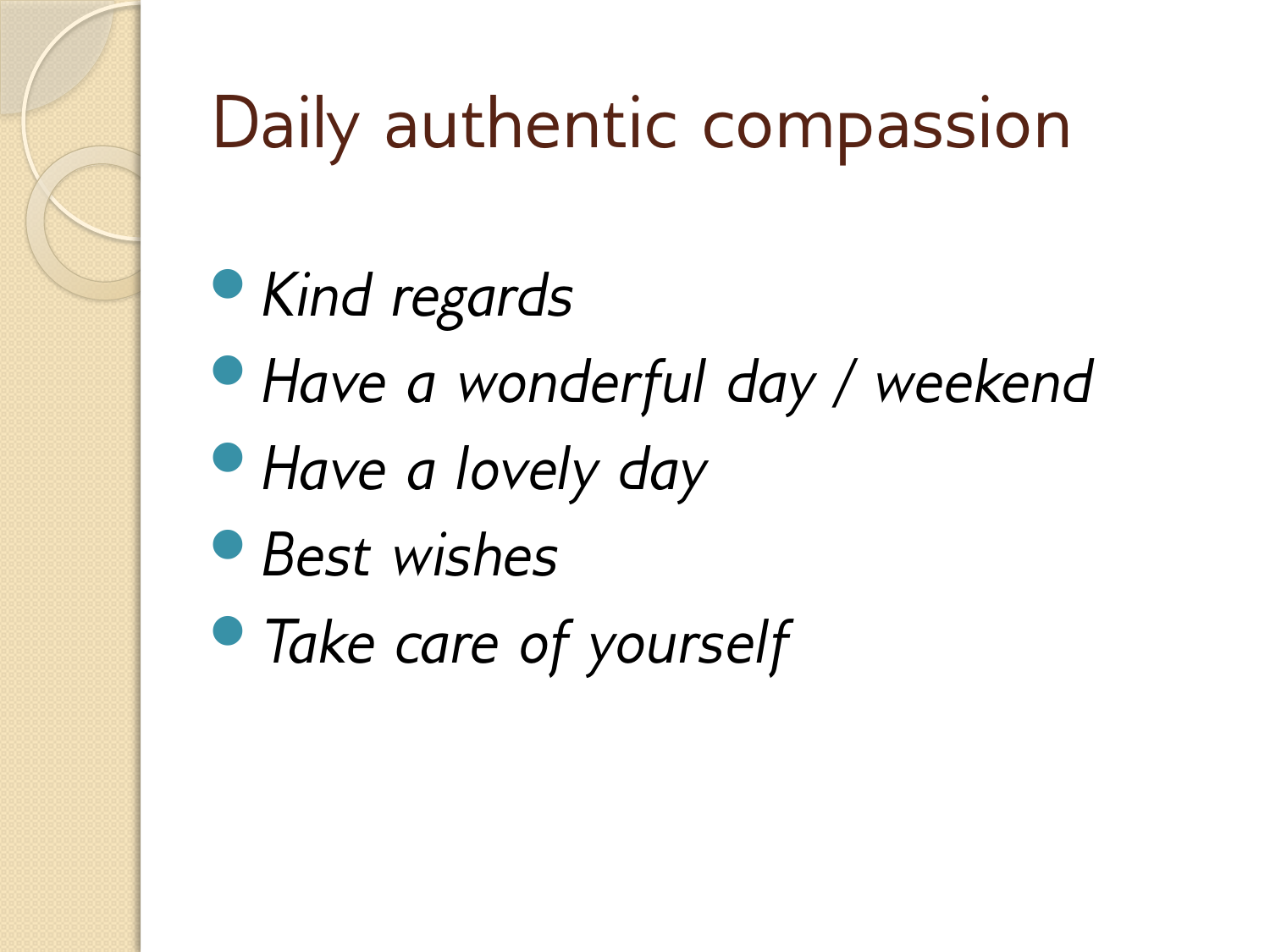

# Daily authentic compassion
Kind regards
Have a wonderful day / weekend
Have a lovely day
Best wishes
Take care of yourself